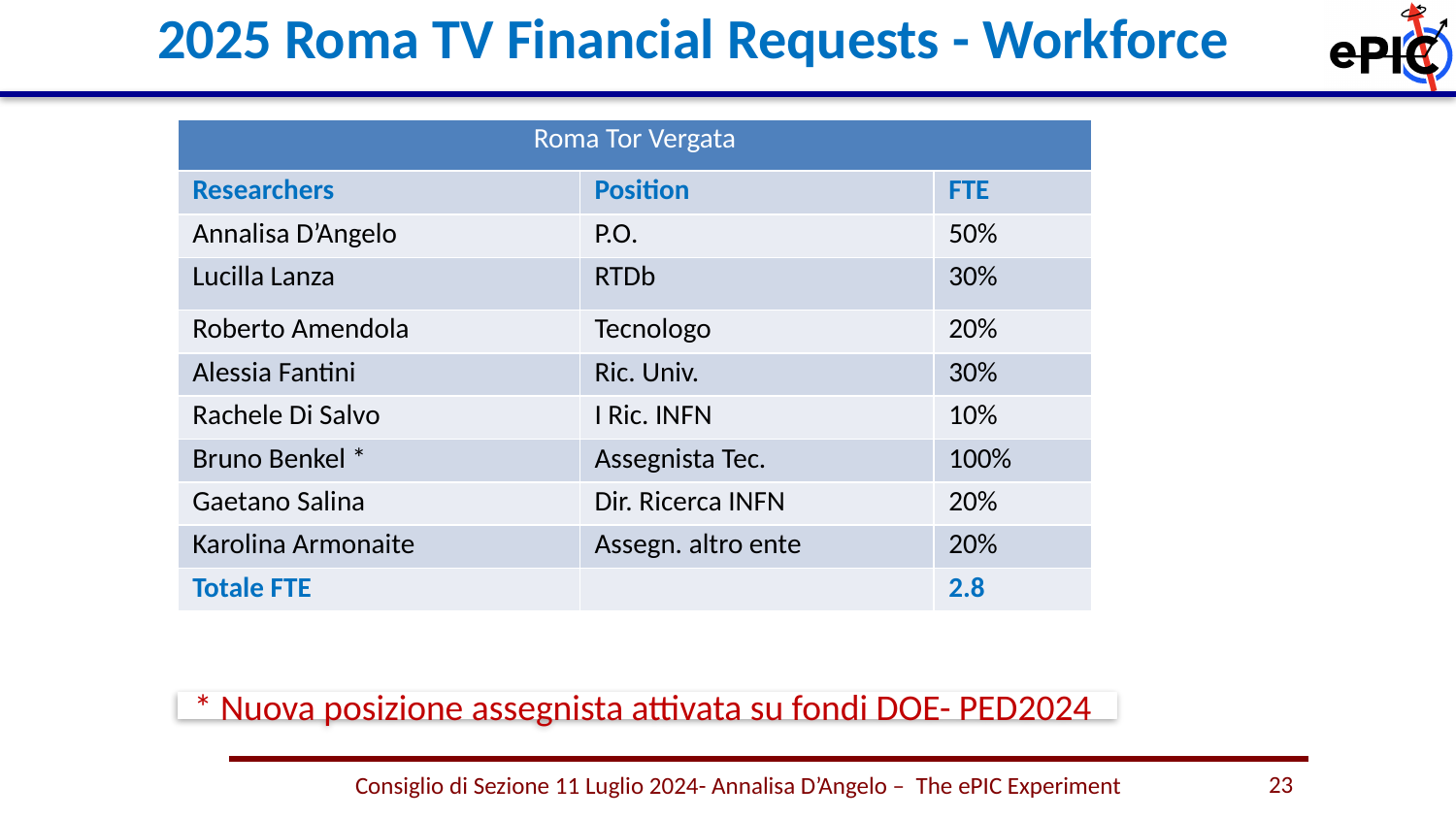

2025 Roma TV Financial Requests - Workforce
| Roma Tor Vergata |  |  |
| --- | --- | --- |
| Researchers | Position | FTE |
| Annalisa D’Angelo | P.O. | 50% |
| Lucilla Lanza | RTDb | 30% |
| Roberto Amendola | Tecnologo | 20% |
| Alessia Fantini | Ric. Univ. | 30% |
| Rachele Di Salvo | I Ric. INFN | 10% |
| Bruno Benkel \* | Assegnista Tec. | 100% |
| Gaetano Salina | Dir. Ricerca INFN | 20% |
| Karolina Armonaite | Assegn. altro ente | 20% |
| Totale FTE |  | 2.8 |

* Nuova posizione assegnista attivata su fondi DOE- PED2024
23
 Consiglio di Sezione 11 Luglio 2024- Annalisa D’Angelo –  The ePIC Experiment